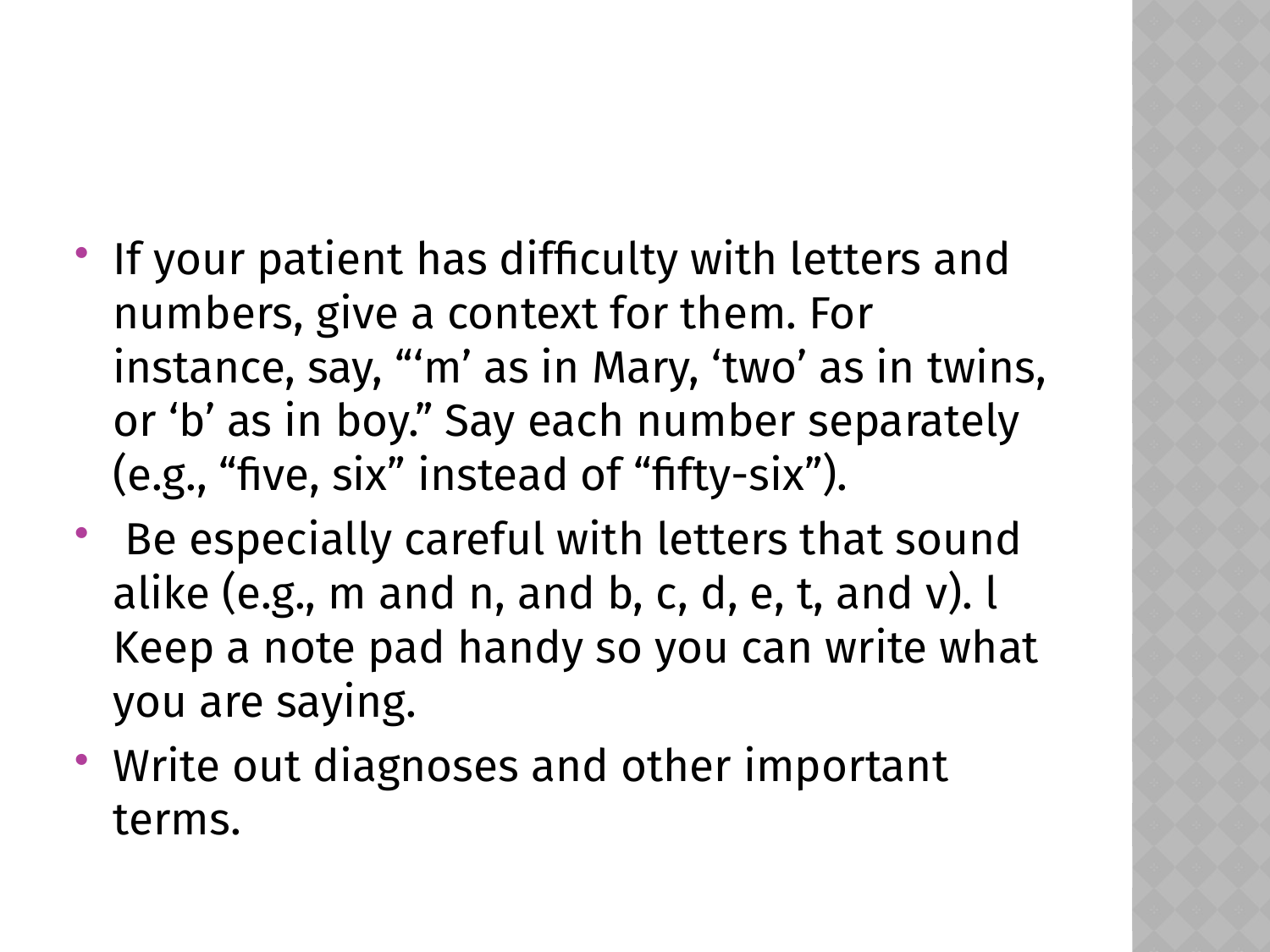

#
If your patient has difficulty with letters and numbers, give a context for them. For instance, say, “‘m’ as in Mary, ‘two’ as in twins, or ‘b’ as in boy.” Say each number separately (e.g., “five, six” instead of “fifty-six”).
 Be especially careful with letters that sound alike (e.g., m and n, and b, c, d, e, t, and v). l Keep a note pad handy so you can write what you are saying.
Write out diagnoses and other important terms.